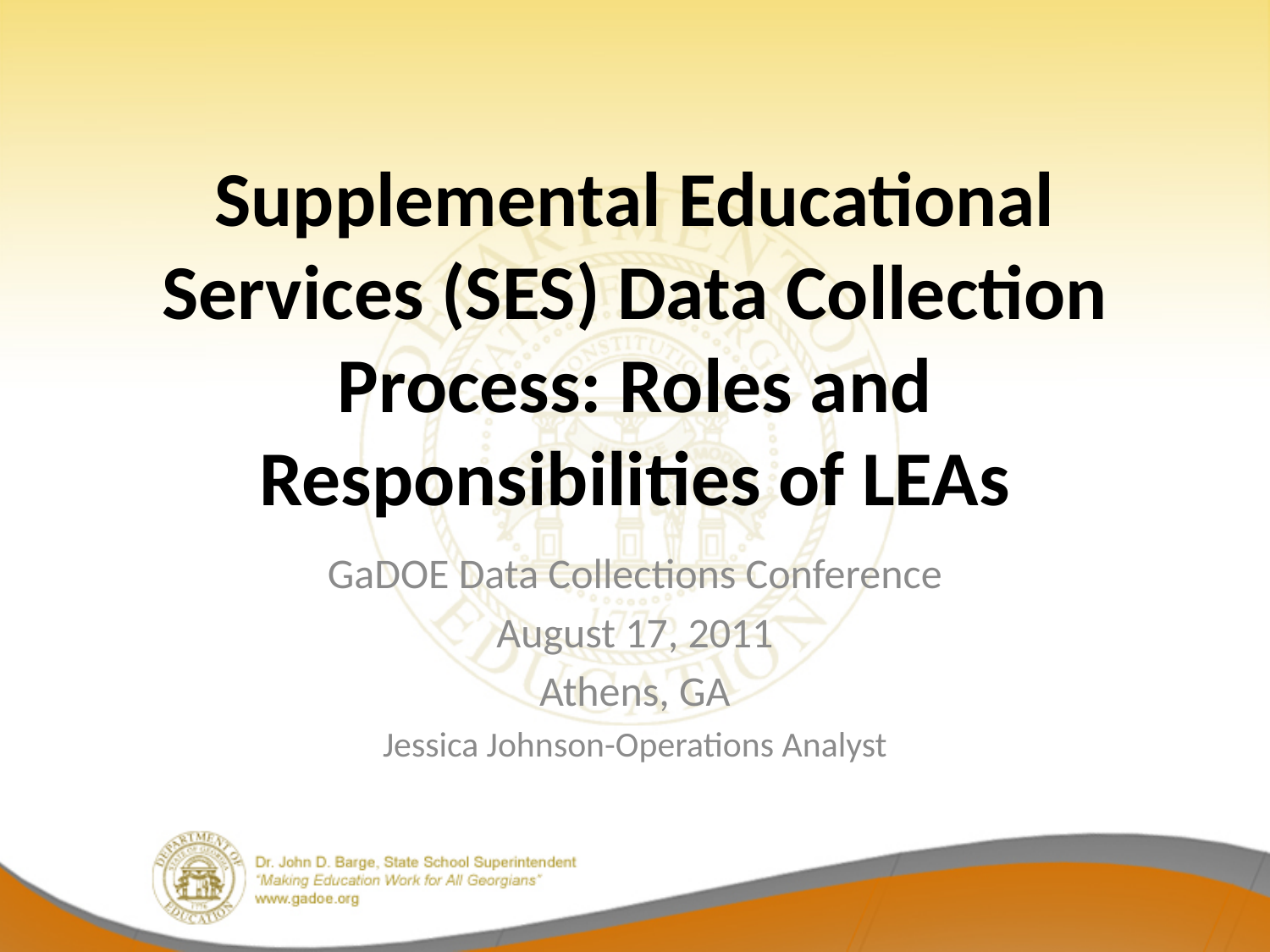

# Supplemental Educational Services (SES) Data Collection Process: Roles and Responsibilities of LEAs
GaDOE Data Collections Conference
August 17, 2011
Athens, GA
Jessica Johnson-Operations Analyst